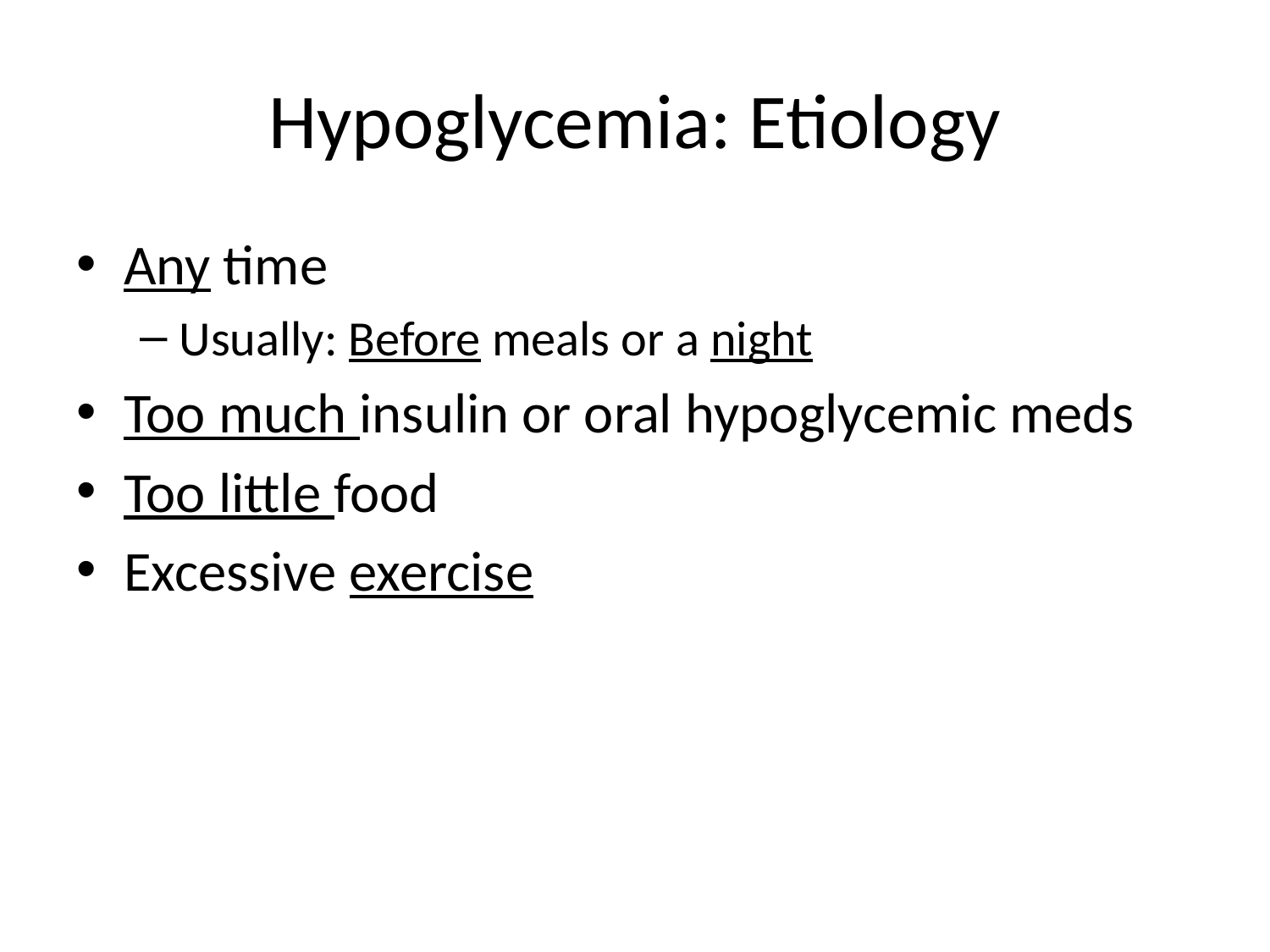

# Hypoglycemia: Etiology
Any time
Usually: Before meals or a night
Too much insulin or oral hypoglycemic meds
Too little food
Excessive exercise